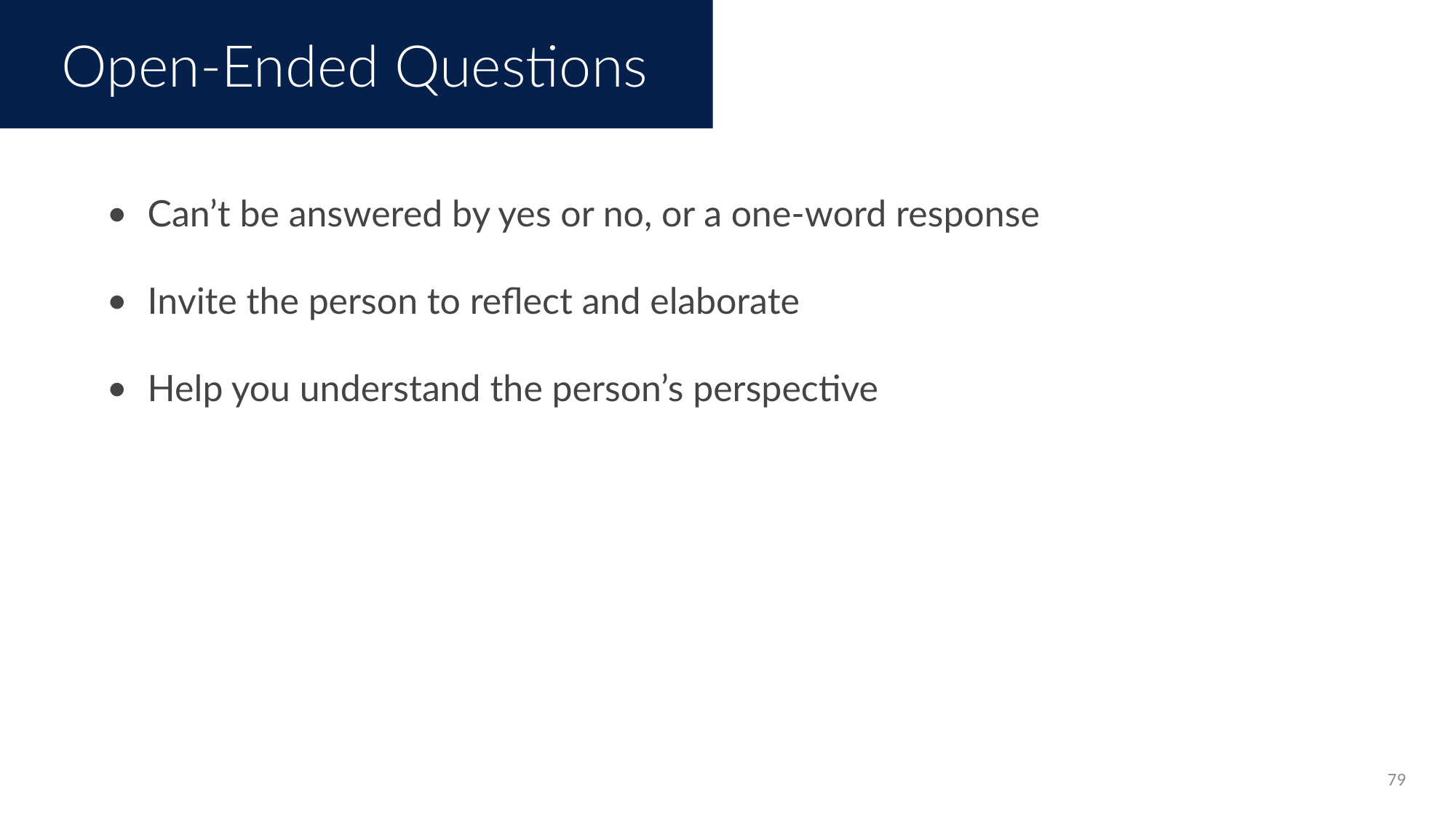

Open-Ended Questions
Can’t be answered by yes or no, or a one-word response

Invite the person to reflect and elaborate

Help you understand the person’s perspective
79